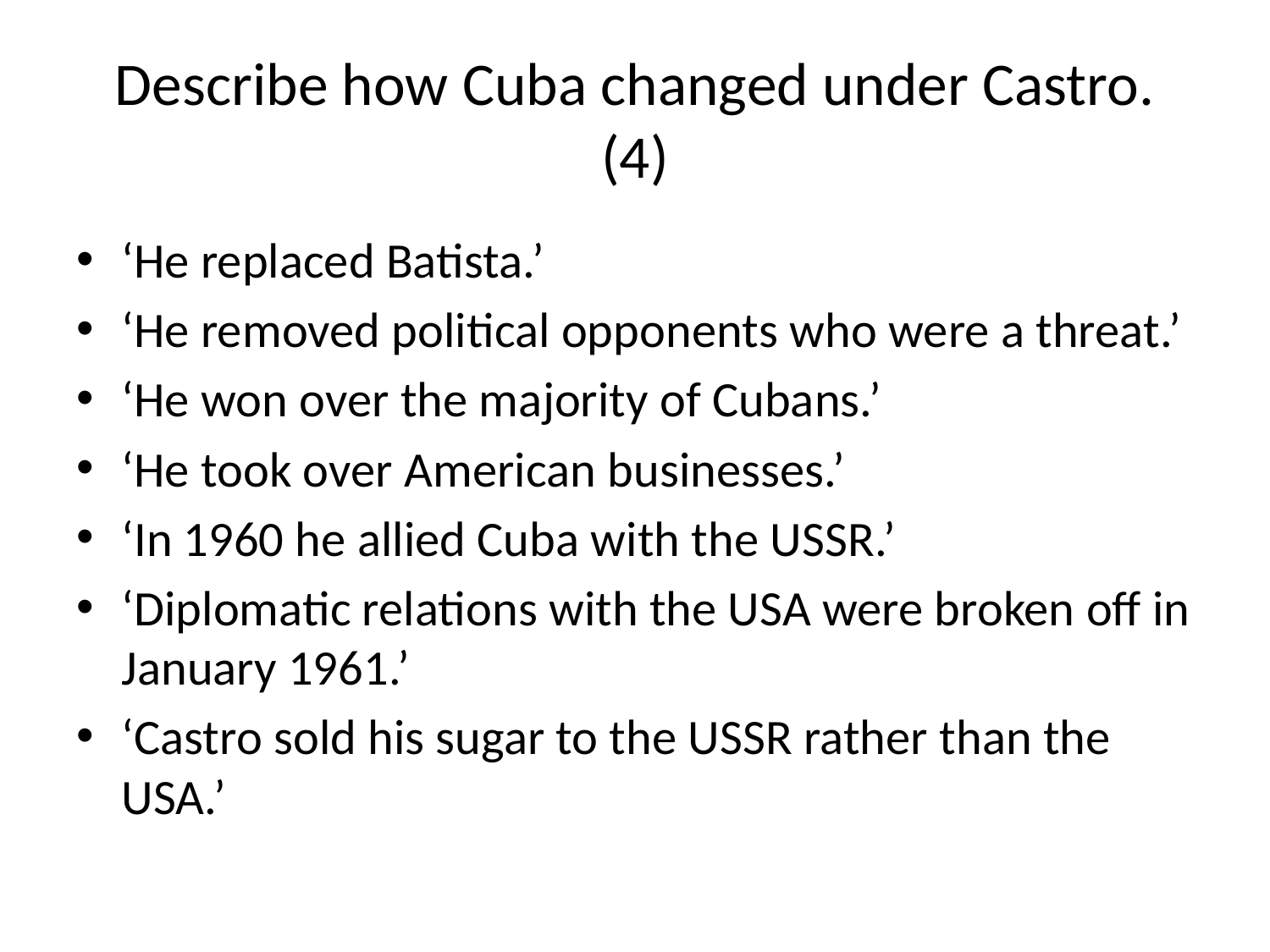

# Describe how Cuba changed under Castro. (4)
‘He replaced Batista.’
‘He removed political opponents who were a threat.’
‘He won over the majority of Cubans.’
‘He took over American businesses.’
‘In 1960 he allied Cuba with the USSR.’
‘Diplomatic relations with the USA were broken off in January 1961.’
‘Castro sold his sugar to the USSR rather than the USA.’